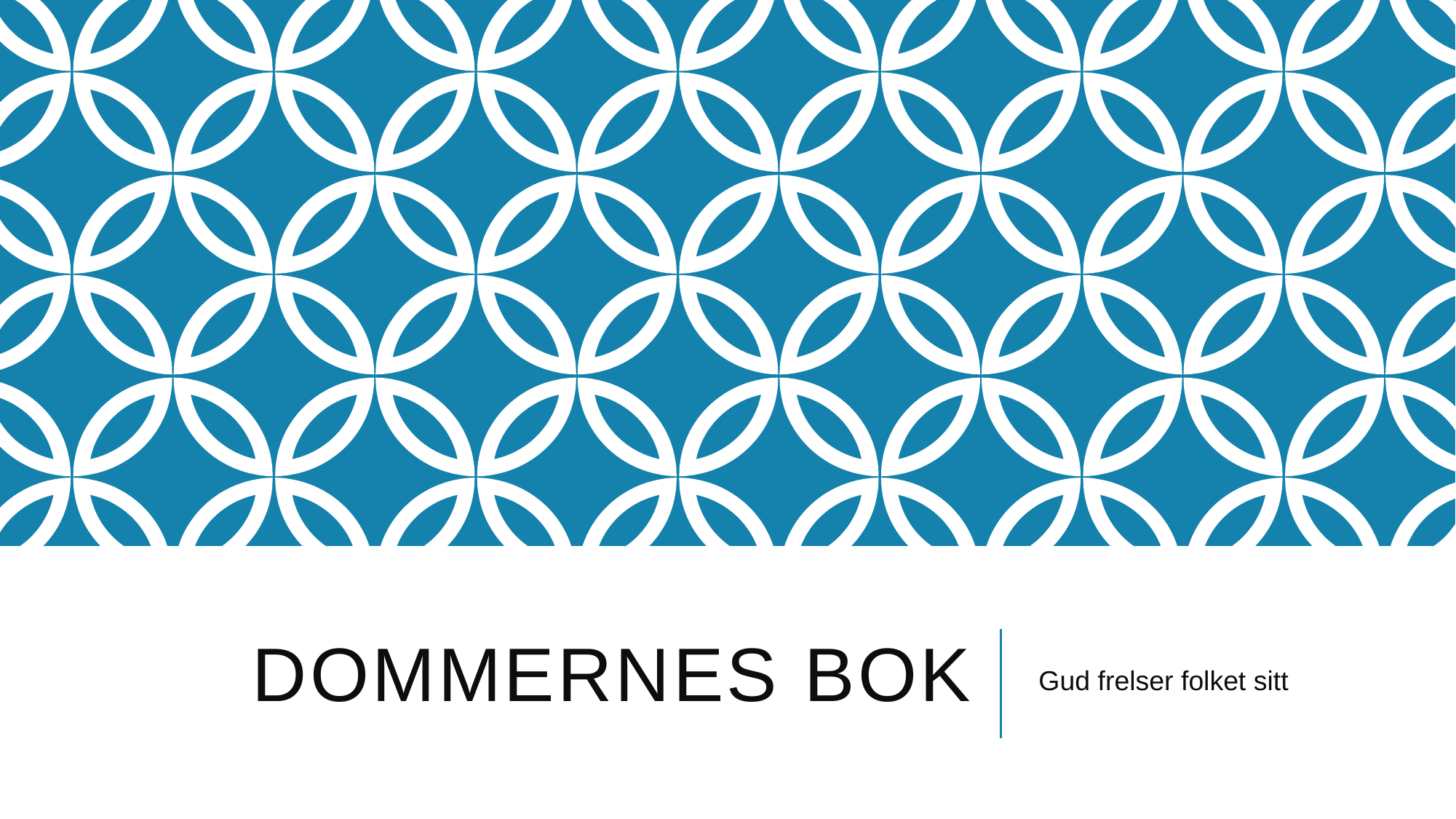

# Dommernes bok
Gud frelser folket sitt